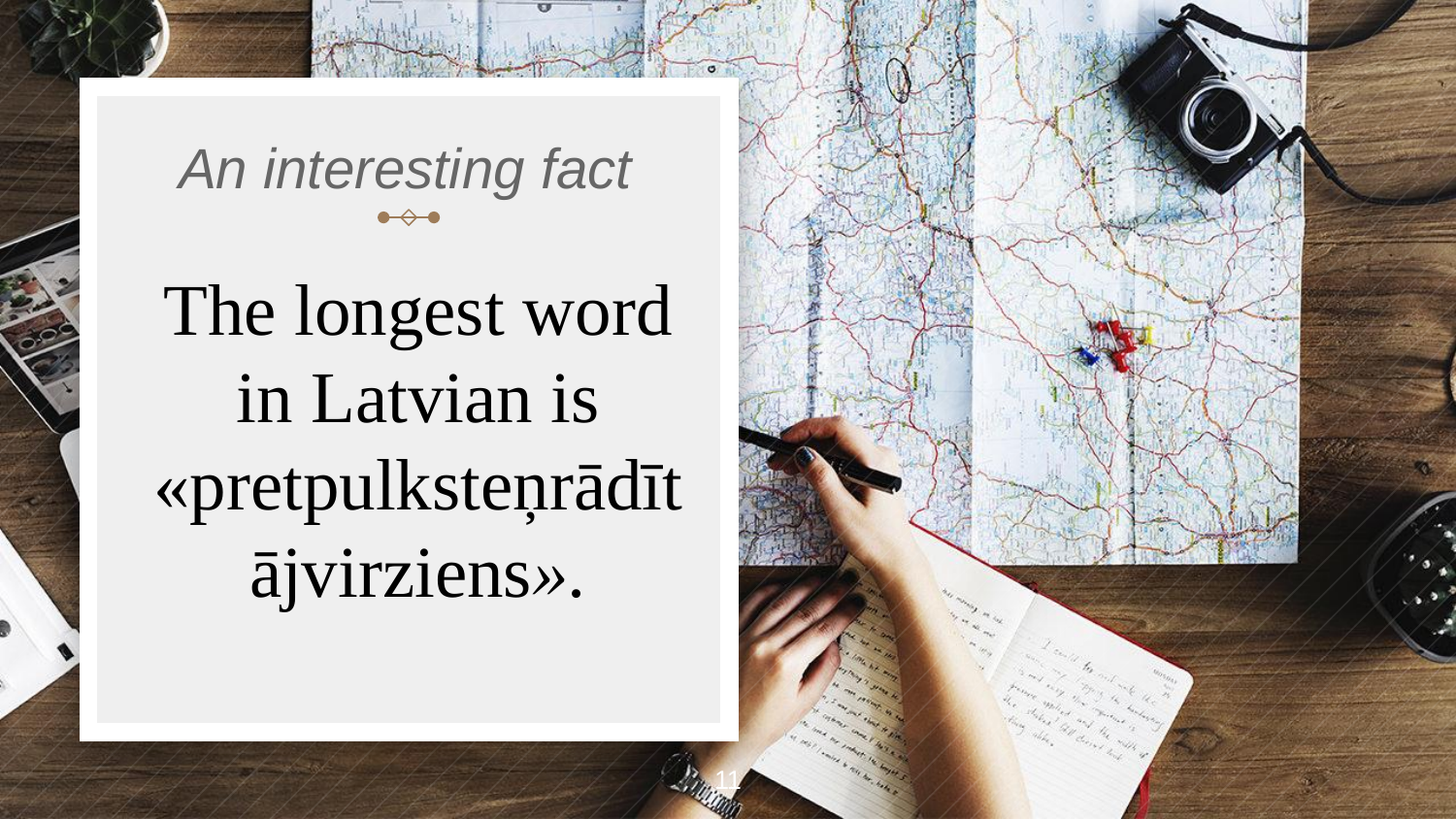

# An interesting fact
The longest word in Latvian is «pretpulksteņrādītājvirziens».
11